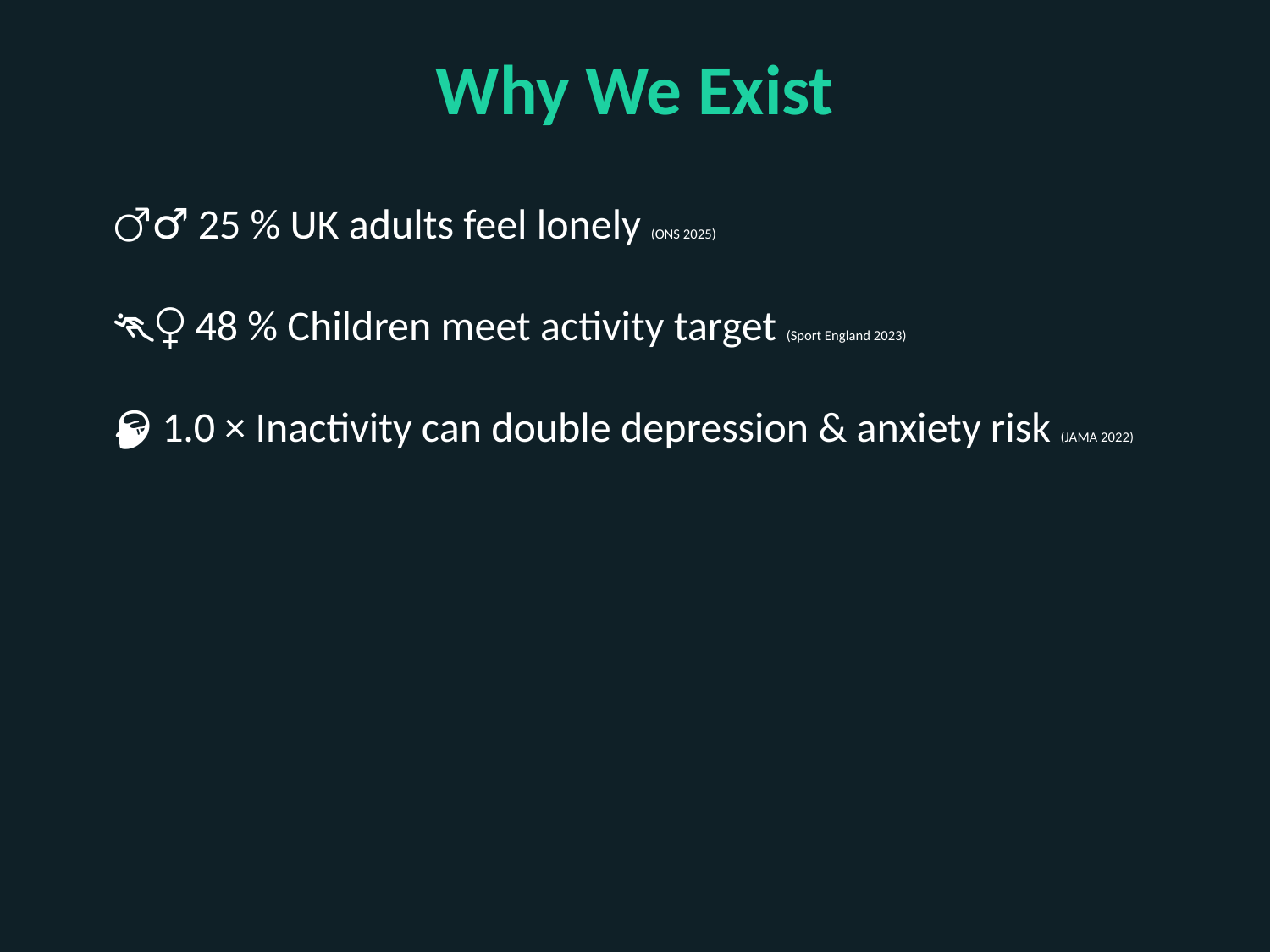

Why We Exist
🧍‍♂️ 25 % UK adults feel lonely (ONS 2025)

🏃‍♀️ 48 % Children meet activity target (Sport England 2023)

🧠 1.0 × Inactivity can double depression & anxiety risk (JAMA 2022)